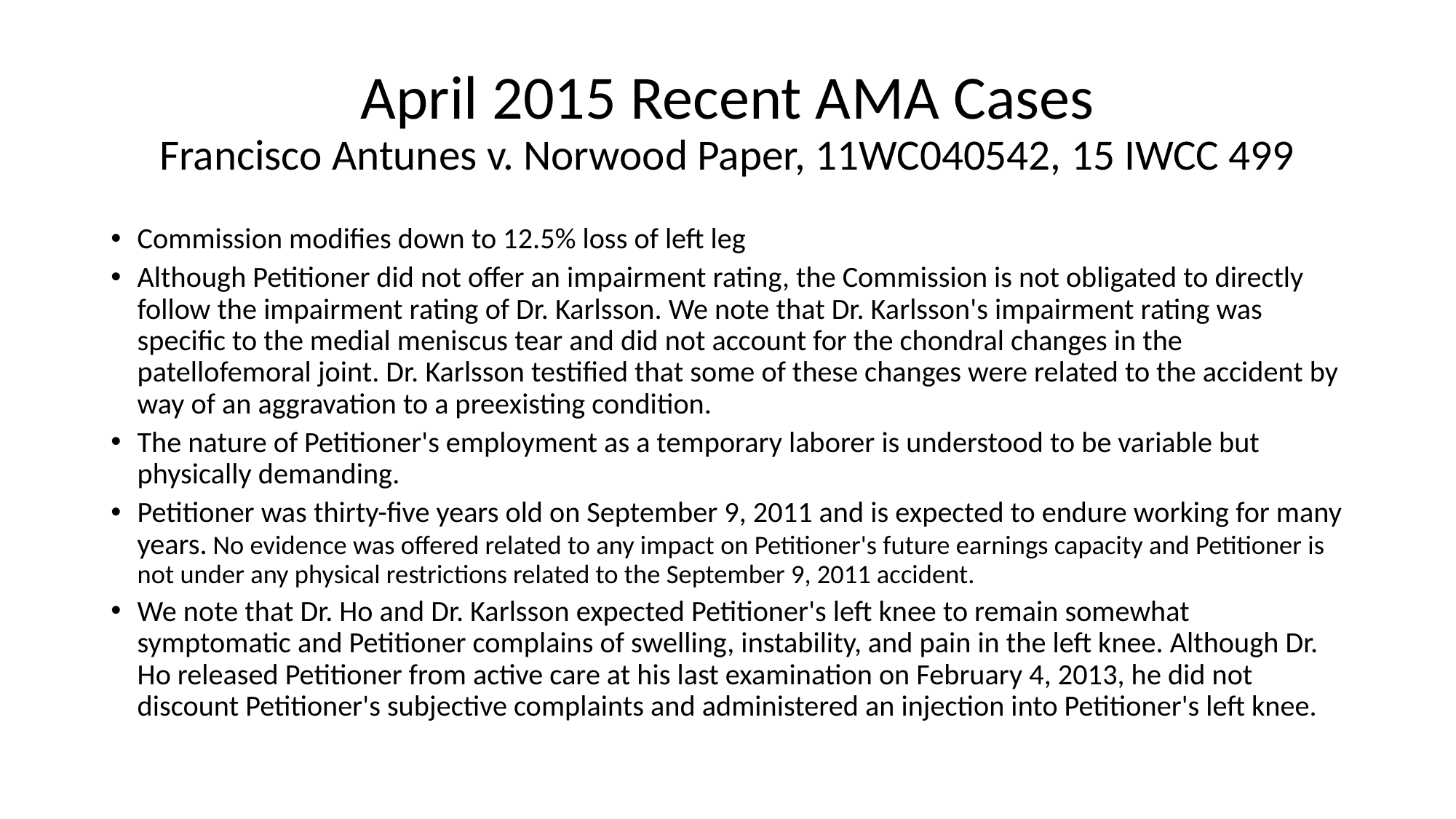

# April 2015 Recent AMA Cases Francisco Antunes v. Norwood Paper, 11WC040542, 15 IWCC 499
Commission modifies down to 12.5% loss of left leg
Although Petitioner did not offer an impairment rating, the Commission is not obligated to directly follow the impairment rating of Dr. Karlsson. We note that Dr. Karlsson's impairment rating was specific to the medial meniscus tear and did not account for the chondral changes in the patellofemoral joint. Dr. Karlsson testified that some of these changes were related to the accident by way of an aggravation to a preexisting condition.
The nature of Petitioner's employment as a temporary laborer is understood to be variable but physically demanding.
Petitioner was thirty-five years old on September 9, 2011 and is expected to endure working for many years. No evidence was offered related to any impact on Petitioner's future earnings capacity and Petitioner is not under any physical restrictions related to the September 9, 2011 accident.
We note that Dr. Ho and Dr. Karlsson expected Petitioner's left knee to remain somewhat symptomatic and Petitioner complains of swelling, instability, and pain in the left knee. Although Dr. Ho released Petitioner from active care at his last examination on February 4, 2013, he did not discount Petitioner's subjective complaints and administered an injection into Petitioner's left knee.